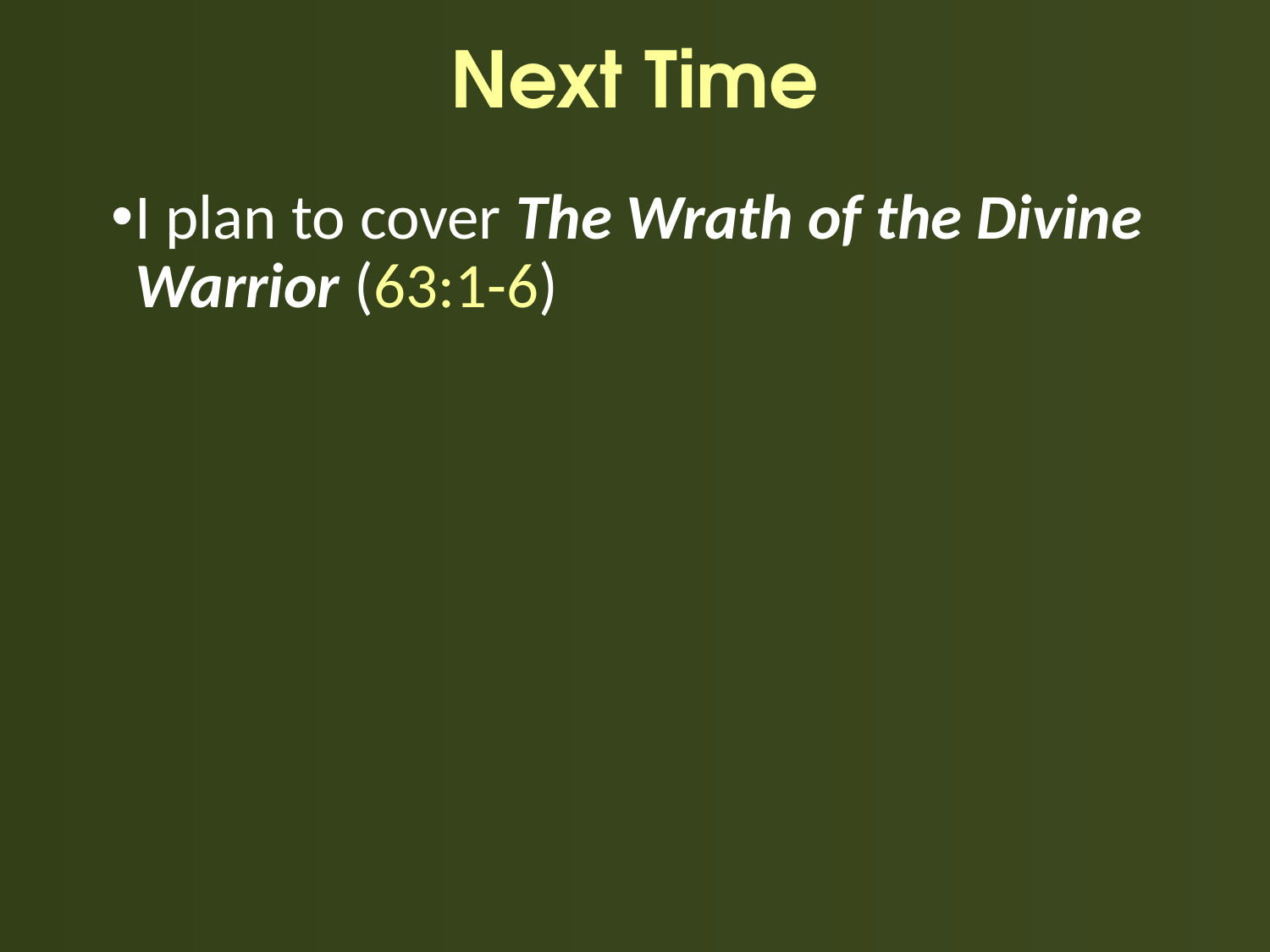

# Next Time
I plan to cover The Wrath of the Divine Warrior (63:1-6)